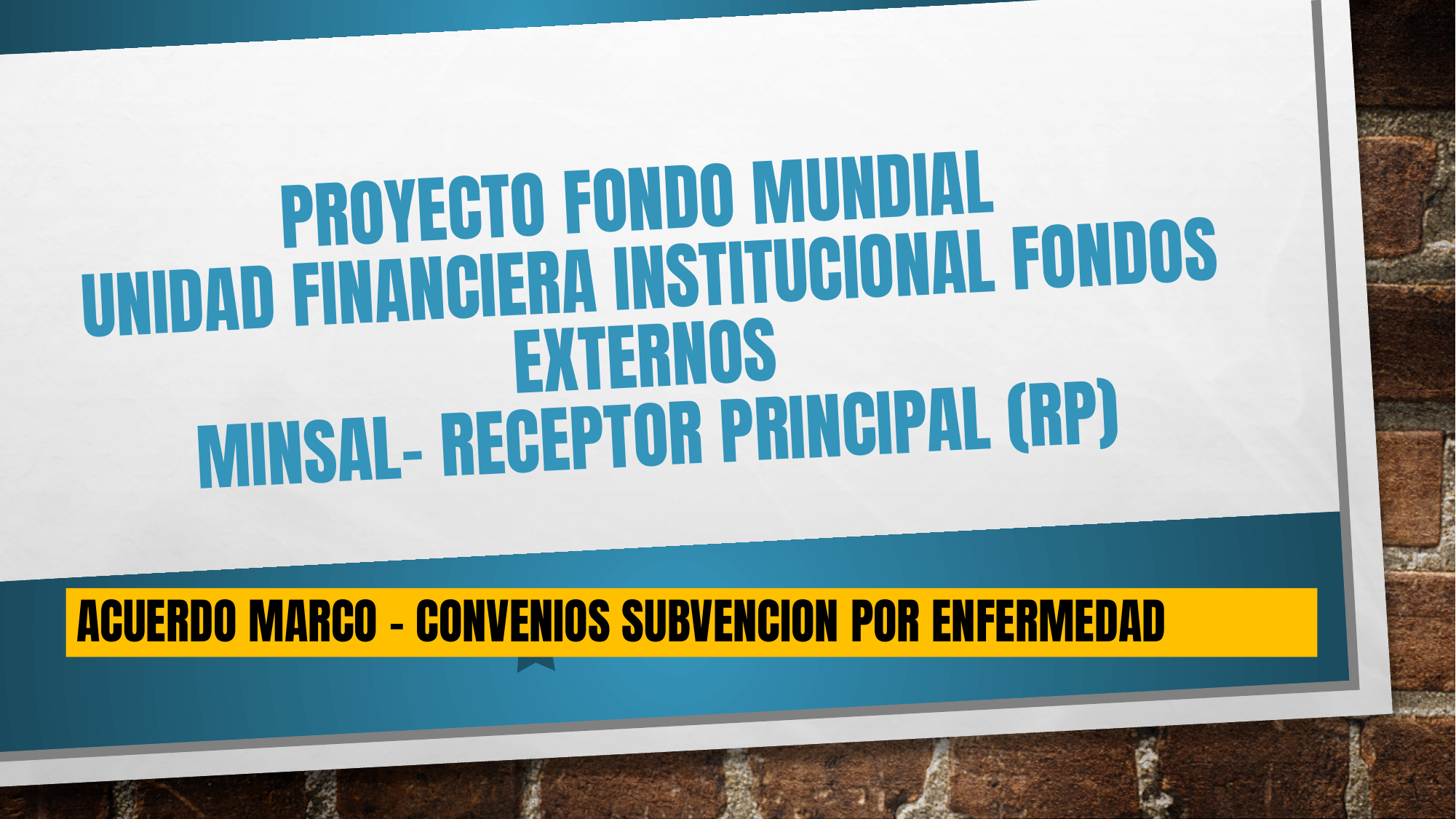

# PROYECTO FONDO MUNDIAL UNIDAD FINANCIERA INSTITUCIONAL FONDOS EXTERNOS MINSAL- RECEPTOR PRINCIPAL (RP)
ACUERDO MARCO - CONVENIOS SUBVENCION POR ENFERMEDAD